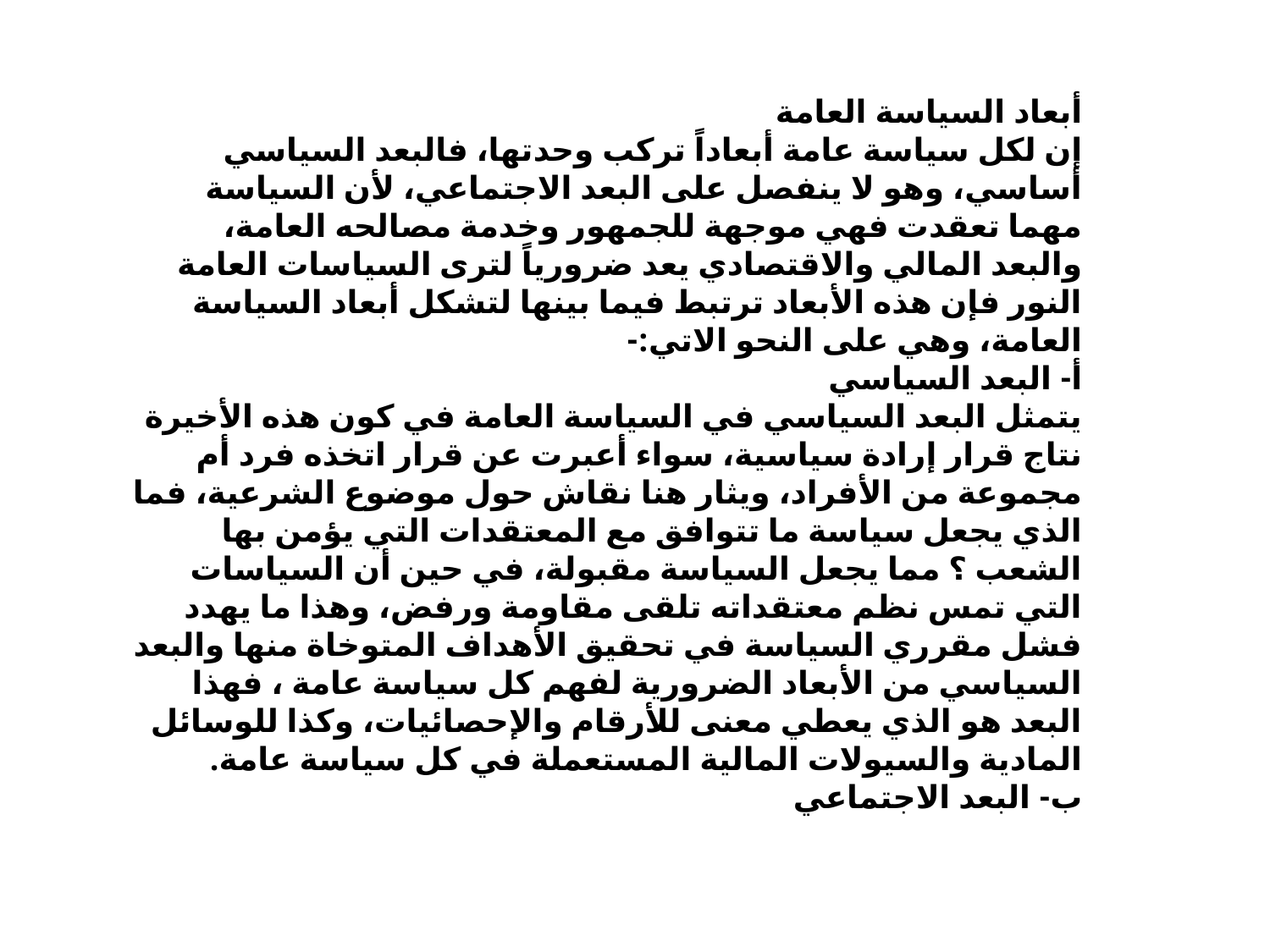

أبعاد السياسة العامة
إن لكل سياسة عامة أبعاداً تركب وحدتها، فالبعد السياسي أساسي، وهو لا ينفصل على البعد الاجتماعي، لأن السياسة مهما تعقدت فهي موجهة للجمهور وخدمة مصالحه العامة، والبعد المالي والاقتصادي يعد ضرورياً لترى السياسات العامة النور فإن هذه الأبعاد ترتبط فيما بينها لتشكل أبعاد السياسة العامة، وهي على النحو الاتي:-
أ‌- البعد السياسي
يتمثل البعد السياسي في السياسة العامة في كون هذه الأخيرة نتاج قرار إرادة سياسية، سواء أعبرت عن قرار اتخذه فرد أم مجموعة من الأفراد، ويثار هنا نقاش حول موضوع الشرعية، فما الذي يجعل سياسة ما تتوافق مع المعتقدات التي يؤمن بها الشعب ؟ مما يجعل السياسة مقبولة، في حين أن السياسات التي تمس نظم معتقداته تلقى مقاومة ورفض، وهذا ما يهدد فشل مقرري السياسة في تحقيق الأهداف المتوخاة منها والبعد السياسي من الأبعاد الضرورية لفهم كل سياسة عامة ، فهذا البعد هو الذي يعطي معنى للأرقام والإحصائيات، وكذا للوسائل المادية والسيولات المالية المستعملة في كل سياسة عامة.
ب- البعد الاجتماعي